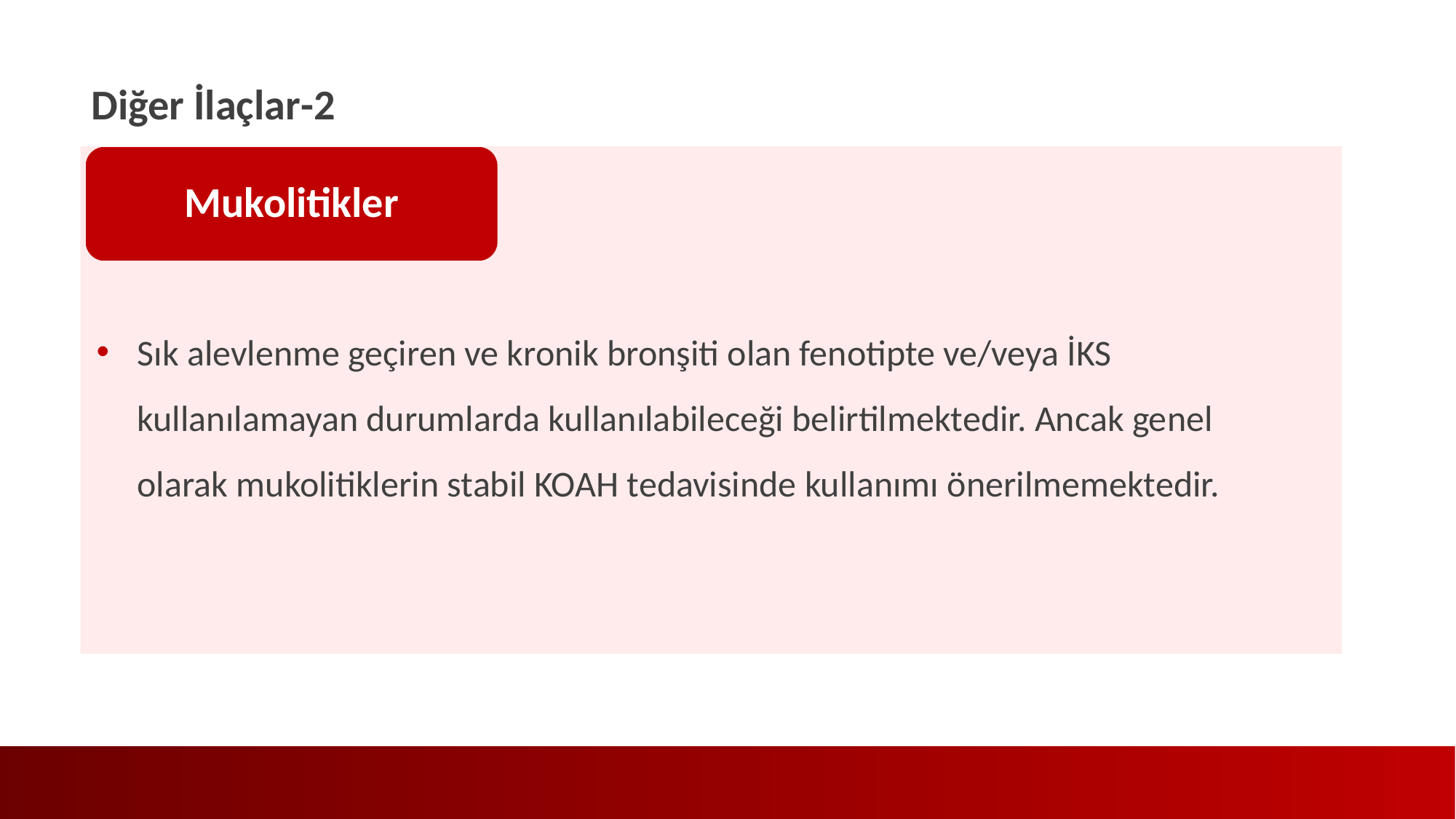

Diğer İlaçlar-2

Mukolitikler
Sık alevlenme geçiren ve kronik bronşiti olan fenotipte ve/veya İKS kullanılamayan durumlarda kullanılabileceği belirtilmektedir. Ancak genel olarak mukolitiklerin stabil KOAH tedavisinde kullanımı önerilmemektedir.